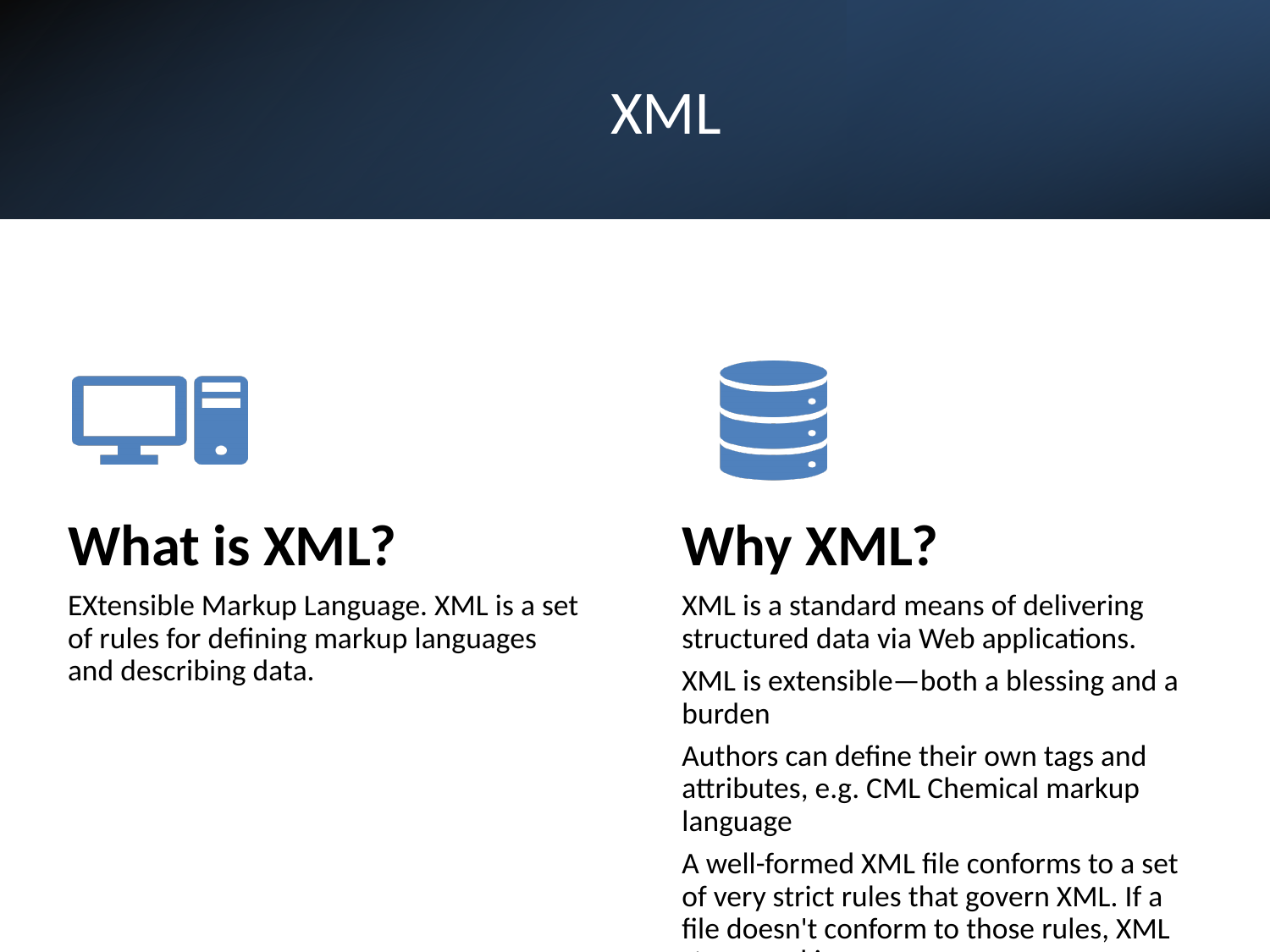

# XML
What is XML?
EXtensible Markup Language. XML is a set of rules for defining markup languages and describing data.
Why XML?
XML is a standard means of delivering structured data via Web applications.
XML is extensible—both a blessing and a burden
Authors can define their own tags and attributes, e.g. CML Chemical markup language
A well-formed XML file conforms to a set of very strict rules that govern XML. If a file doesn't conform to those rules, XML stops working